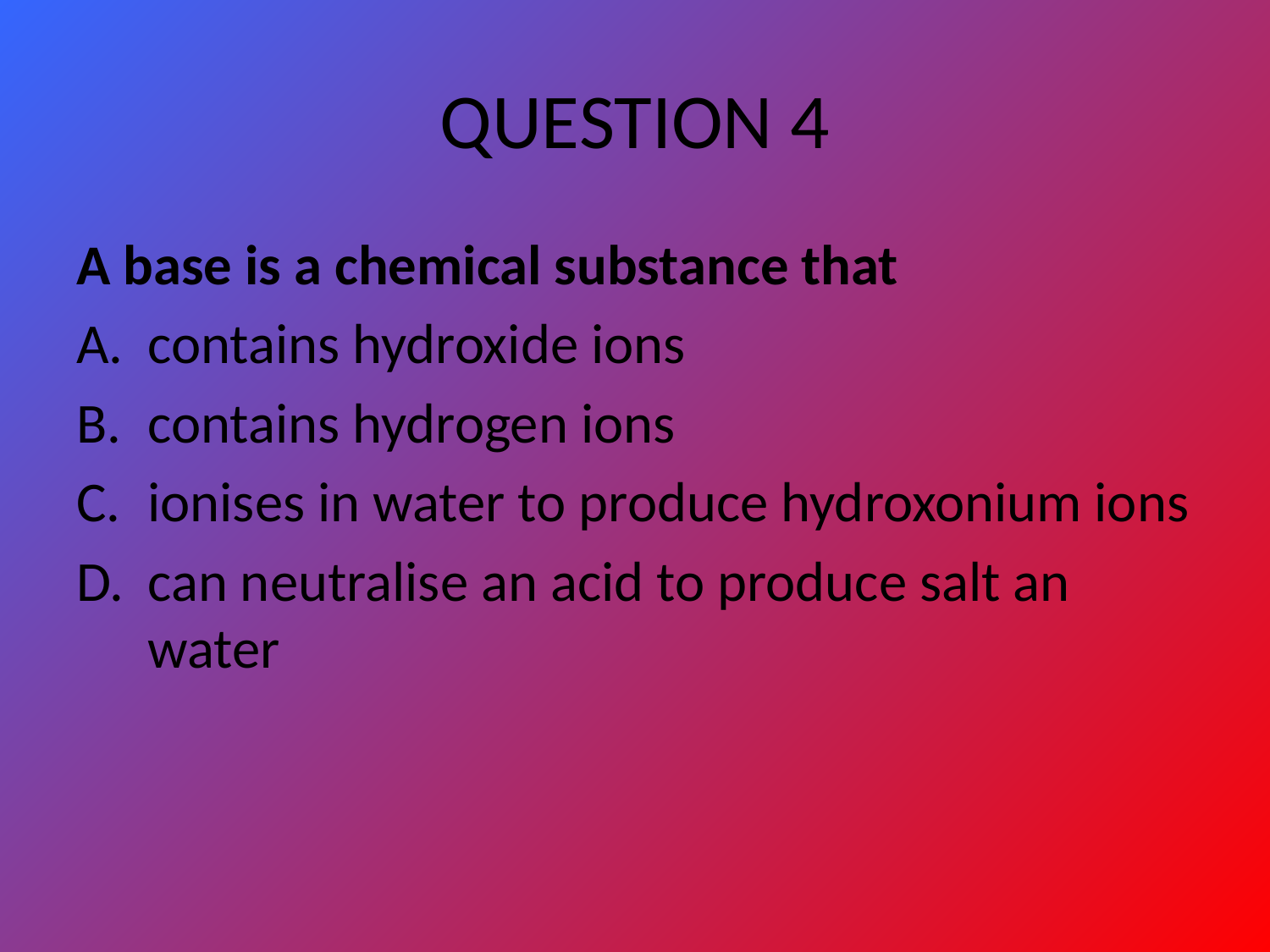

# QUESTION 4
A base is a chemical substance that
contains hydroxide ions
contains hydrogen ions
ionises in water to produce hydroxonium ions
can neutralise an acid to produce salt an water